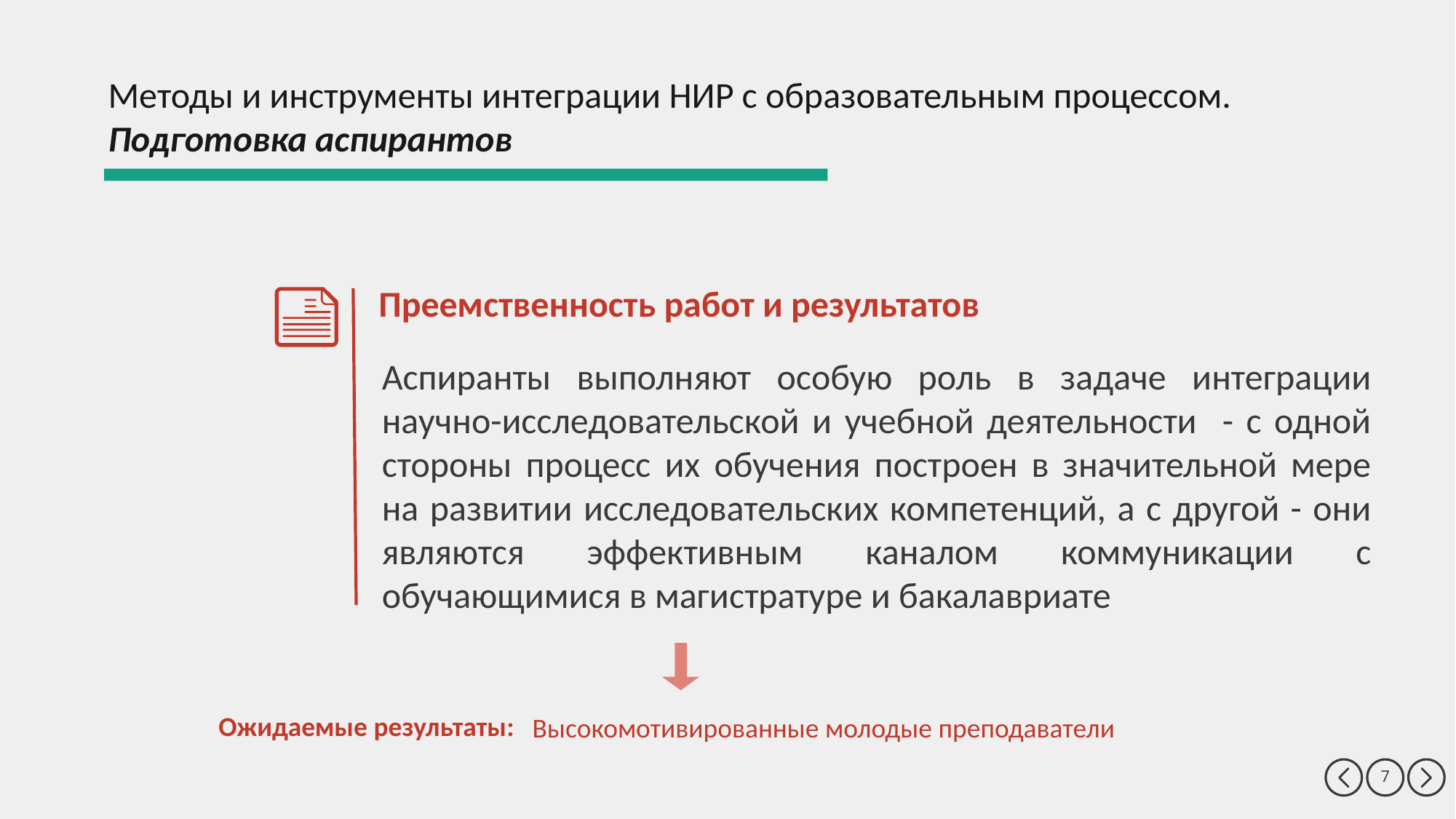

Методы и инструменты интеграции НИР с образовательным процессом.
Подготовка аспирантов

Преемственность работ и результатов
Аспиранты выполняют особую роль в задаче интеграции научно-исследовательской и учебной деятельности  - с одной стороны процесс их обучения построен в значительной мере на развитии исследовательских компетенций, а с другой - они являются эффективным каналом коммуникации с обучающимися в магистратуре и бакалавриате

Высокомотивированные молодые преподаватели
Ожидаемые результаты: